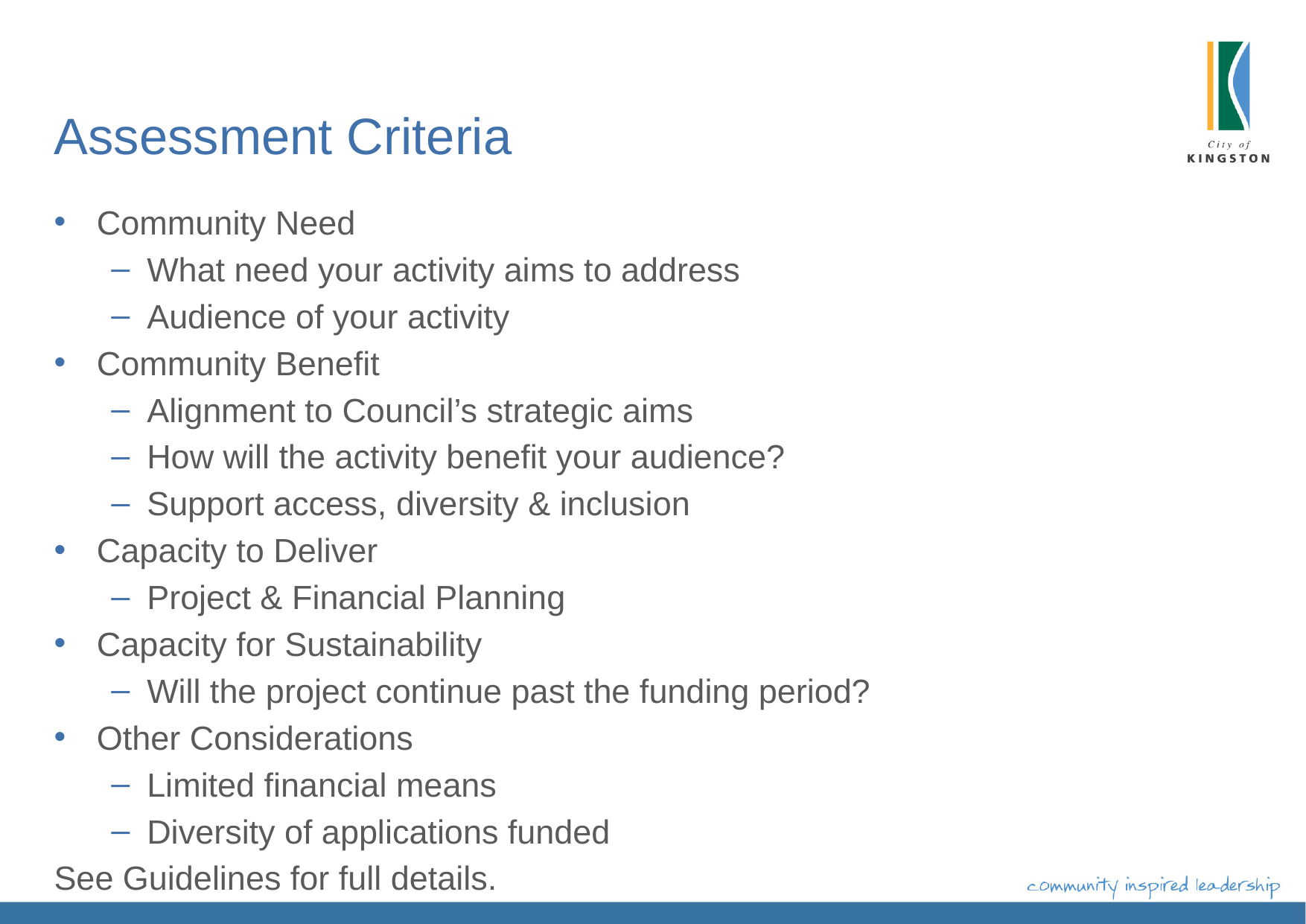

# Assessment Criteria
Community Need
What need your activity aims to address
Audience of your activity
Community Benefit
Alignment to Council’s strategic aims
How will the activity benefit your audience?
Support access, diversity & inclusion
Capacity to Deliver
Project & Financial Planning
Capacity for Sustainability
Will the project continue past the funding period?
Other Considerations
Limited financial means
Diversity of applications funded
See Guidelines for full details.